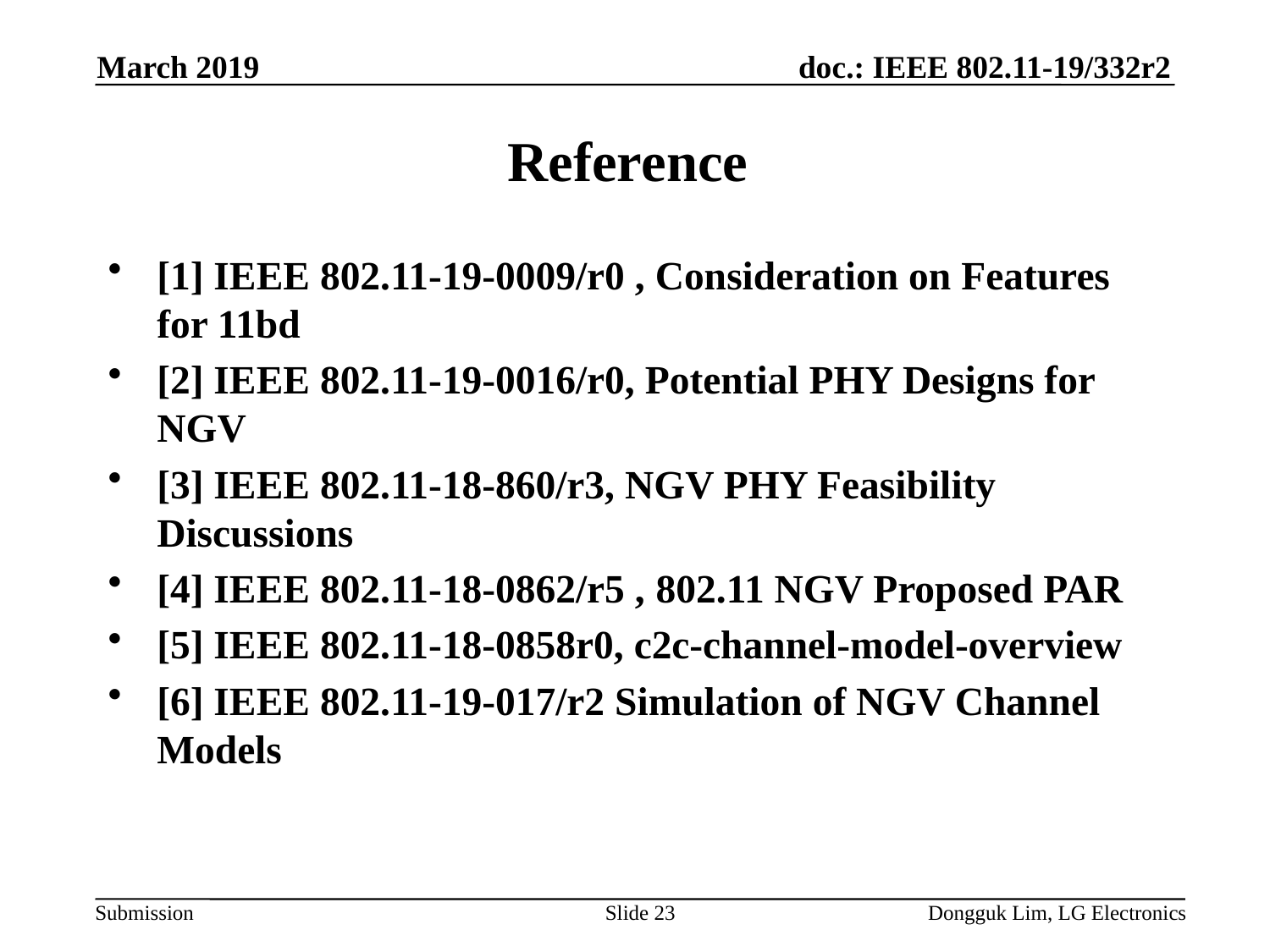

March 2019
# Reference
[1] IEEE 802.11-19-0009/r0 , Consideration on Features for 11bd
[2] IEEE 802.11-19-0016/r0, Potential PHY Designs for NGV
[3] IEEE 802.11-18-860/r3, NGV PHY Feasibility Discussions
[4] IEEE 802.11-18-0862/r5 , 802.11 NGV Proposed PAR
[5] IEEE 802.11-18-0858r0, c2c-channel-model-overview
[6] IEEE 802.11-19-017/r2 Simulation of NGV Channel Models

Slide 23
Dongguk Lim, LG Electronics